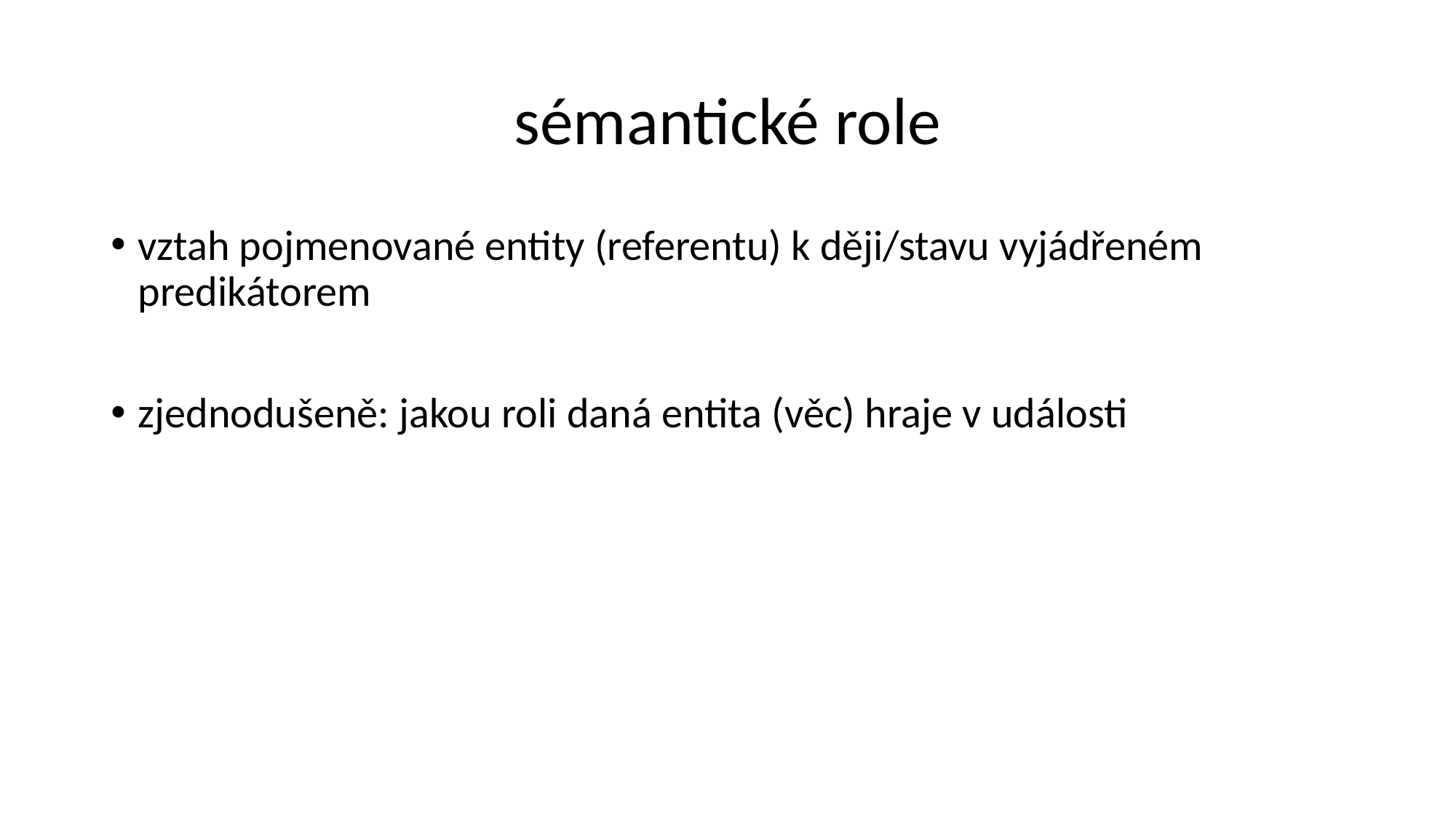

# sémantické role
vztah pojmenované entity (referentu) k ději/stavu vyjádřeném predikátorem

zjednodušeně: jakou roli daná entita (věc) hraje v události